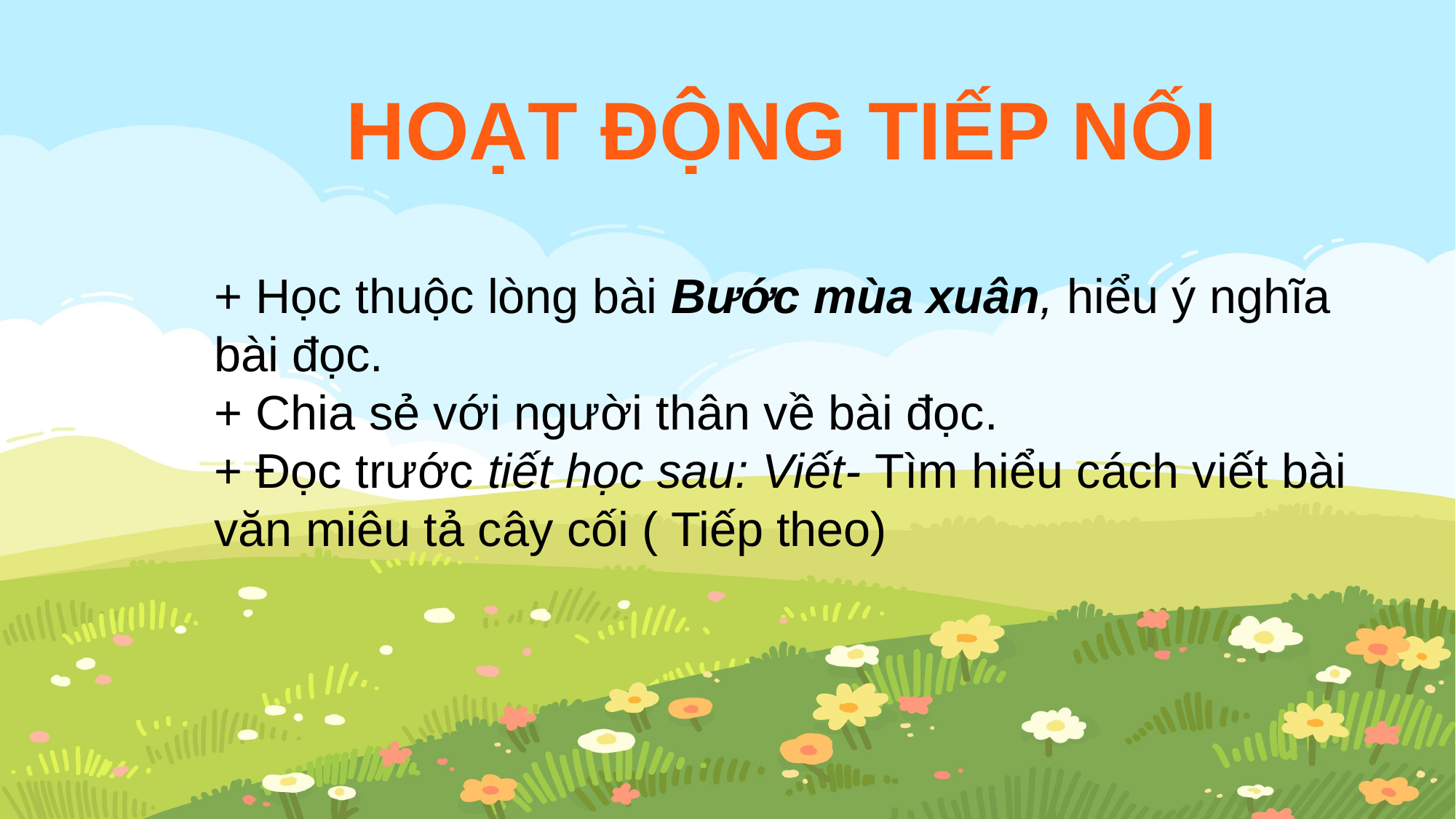

HOẠT ĐỘNG TIẾP NỐI
+ Học thuộc lòng bài Bước mùa xuân, hiểu ý nghĩa bài đọc.
+ Chia sẻ với người thân về bài đọc.
+ Đọc trước tiết học sau: Viết- Tìm hiểu cách viết bài văn miêu tả cây cối ( Tiếp theo)